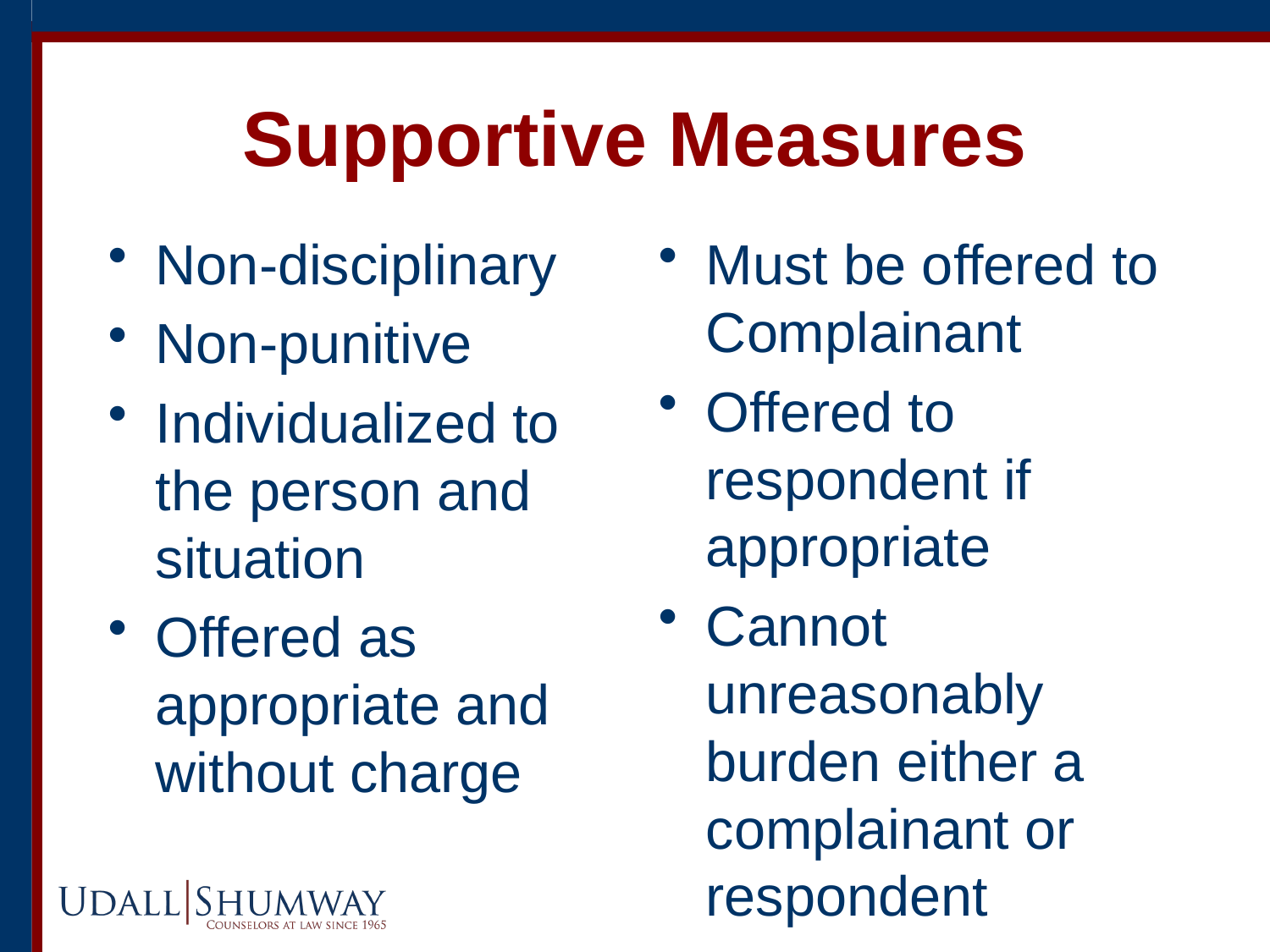

# Supportive Measures
Non-disciplinary
Non-punitive
Individualized to the person and situation
Offered as appropriate and without charge

Must be offered to Complainant
Offered to respondent if appropriate
Cannot unreasonably burden either a complainant or respondent